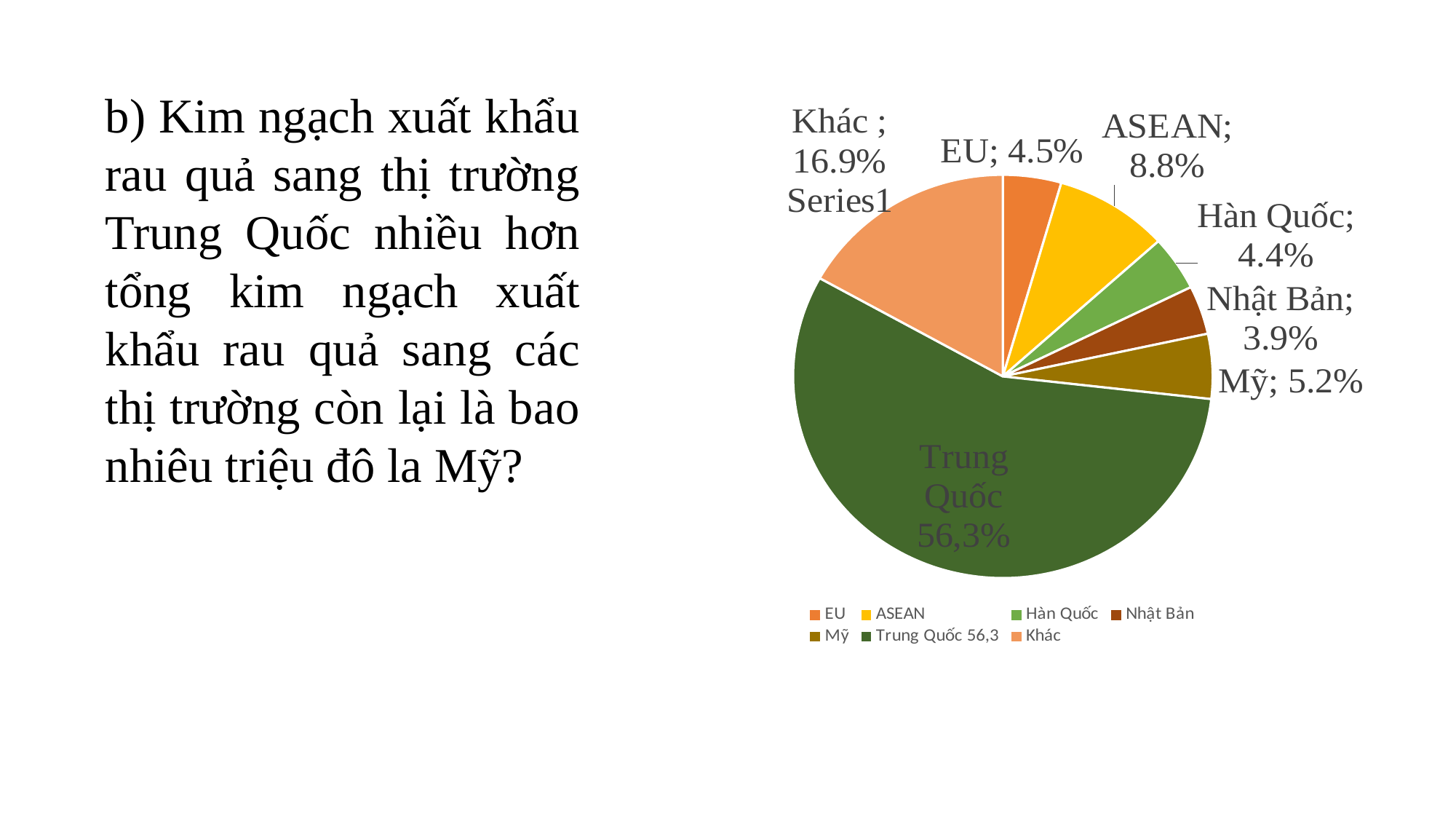

b) Kim ngạch xuất khẩu rau quả sang thị trường Trung Quốc nhiều hơn tổng kim ngạch xuất khẩu rau quả sang các thị trường còn lại là bao nhiêu triệu đô la Mỹ?

### Chart

| Category |  |
|---|---|
| EU | 4.5 |
| ASEAN | 8.8 |
| Hàn Quốc | 4.4 |
| Nhật Bản | 3.9 |
| Mỹ | 5.2 |
| Trung Quốc 56,3 | 56.3 |
| Khác  | 16.9 |